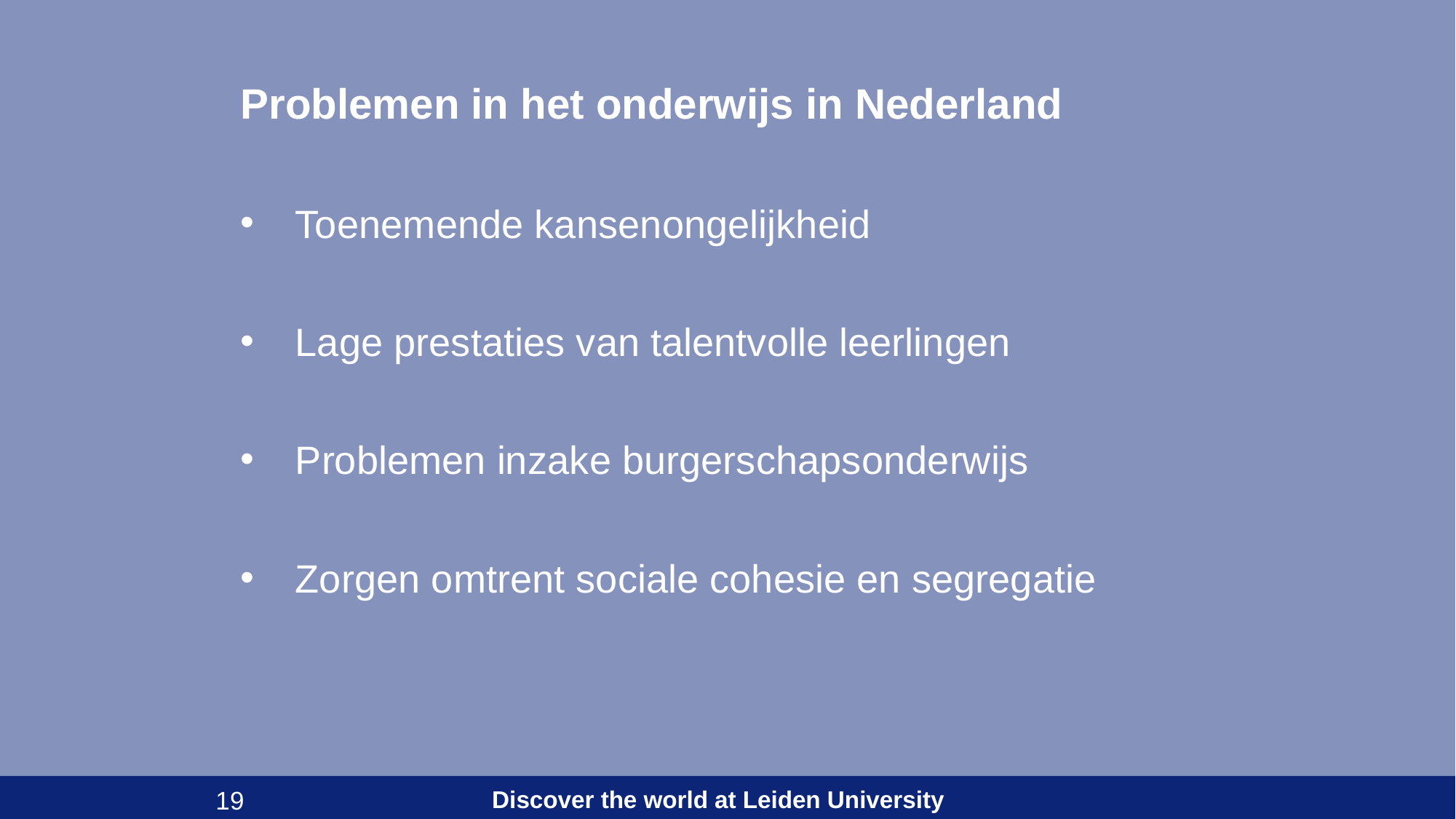

Problemen in het onderwijs in Nederland
Toenemende kansenongelijkheid
Lage prestaties van talentvolle leerlingen
Problemen inzake burgerschapsonderwijs
Zorgen omtrent sociale cohesie en segregatie
19